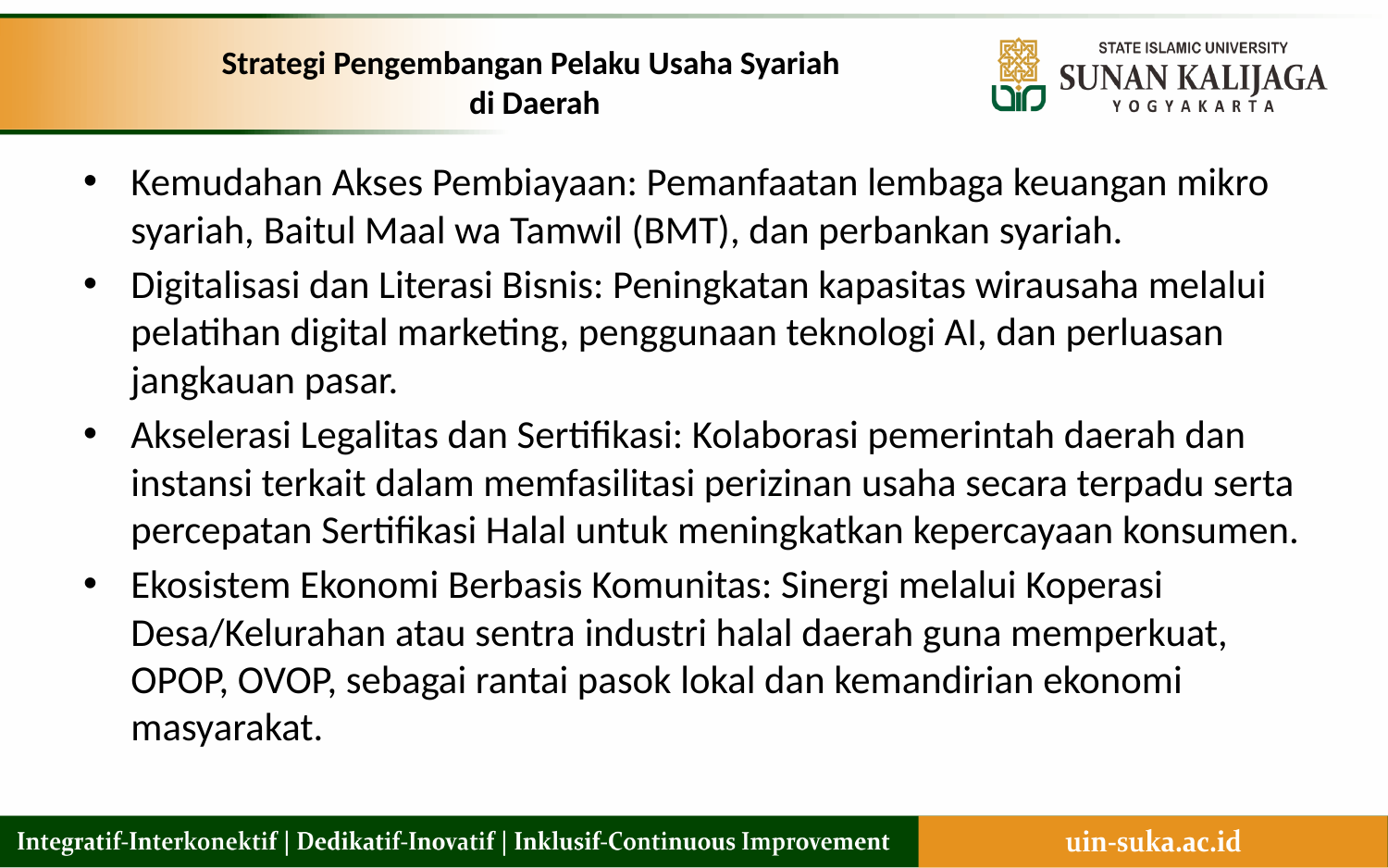

# Strategi Pengembangan Pelaku Usaha Syariah di Daerah
Kemudahan Akses Pembiayaan: Pemanfaatan lembaga keuangan mikro syariah, Baitul Maal wa Tamwil (BMT), dan perbankan syariah.
Digitalisasi dan Literasi Bisnis: Peningkatan kapasitas wirausaha melalui pelatihan digital marketing, penggunaan teknologi AI, dan perluasan jangkauan pasar.
Akselerasi Legalitas dan Sertifikasi: Kolaborasi pemerintah daerah dan instansi terkait dalam memfasilitasi perizinan usaha secara terpadu serta percepatan Sertifikasi Halal untuk meningkatkan kepercayaan konsumen.
Ekosistem Ekonomi Berbasis Komunitas: Sinergi melalui Koperasi Desa/Kelurahan atau sentra industri halal daerah guna memperkuat, OPOP, OVOP, sebagai rantai pasok lokal dan kemandirian ekonomi masyarakat.